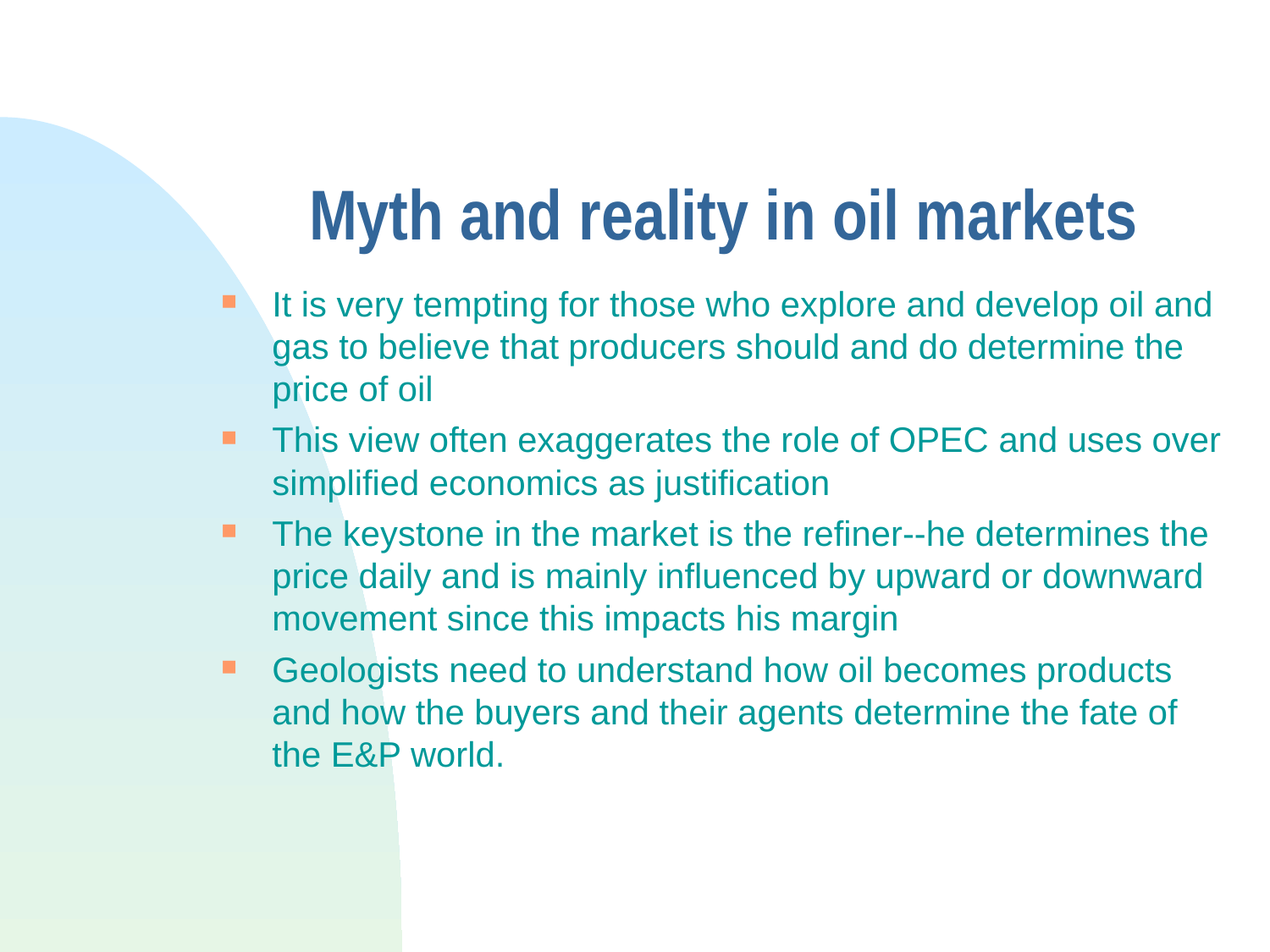

# Myth and reality in oil markets
It is very tempting for those who explore and develop oil and gas to believe that producers should and do determine the price of oil
This view often exaggerates the role of OPEC and uses over simplified economics as justification
The keystone in the market is the refiner--he determines the price daily and is mainly influenced by upward or downward movement since this impacts his margin
Geologists need to understand how oil becomes products and how the buyers and their agents determine the fate of the E&P world.